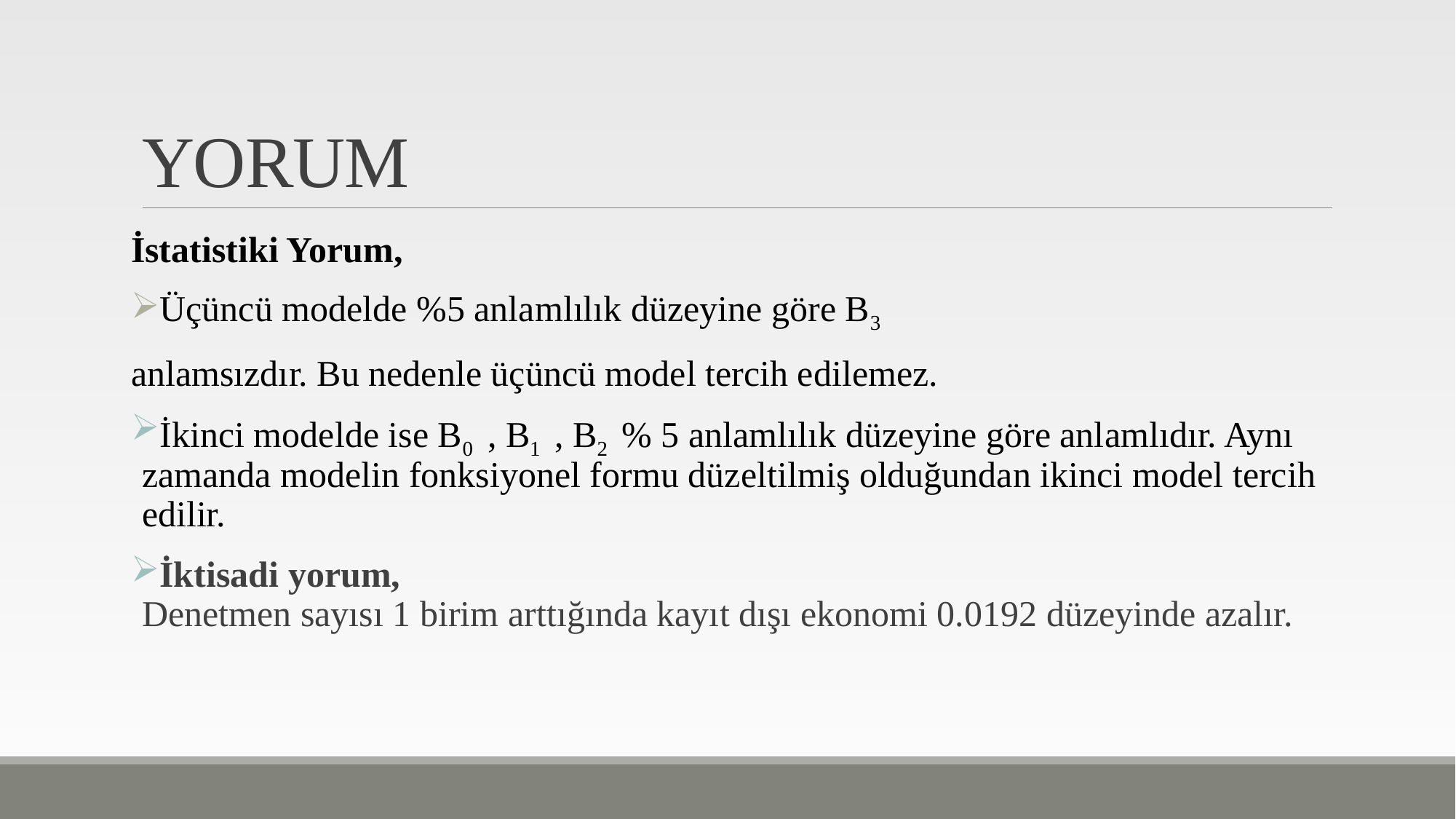

# YORUM
İstatistiki Yorum,
Üçüncü modelde %5 anlamlılık düzeyine göre B3
anlamsızdır. Bu nedenle üçüncü model tercih edilemez.
İkinci modelde ise B0  , B1  , B2  % 5 anlamlılık düzeyine göre anlamlıdır. Aynı zamanda modelin fonksiyonel formu düzeltilmiş olduğundan ikinci model tercih edilir.
İktisadi yorum,
Denetmen sayısı 1 birim arttığında kayıt dışı ekonomi 0.0192 düzeyinde azalır.